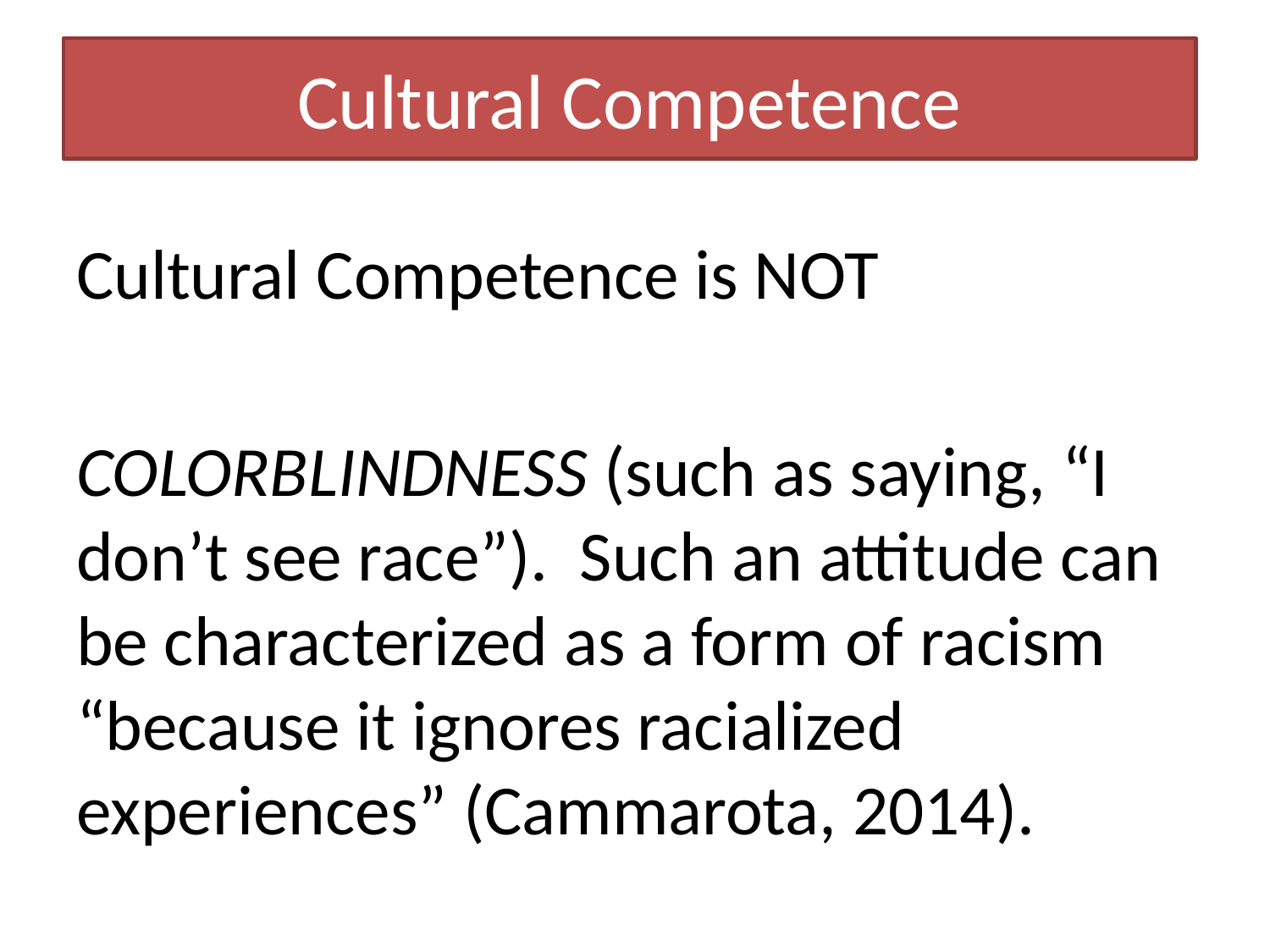

# Cultural Competence
Cultural Competence is NOT

COLORBLINDNESS (such as saying, “I don’t see race”).  Such an attitude can be characterized as a form of racism “because it ignores racialized experiences” (Cammarota, 2014).